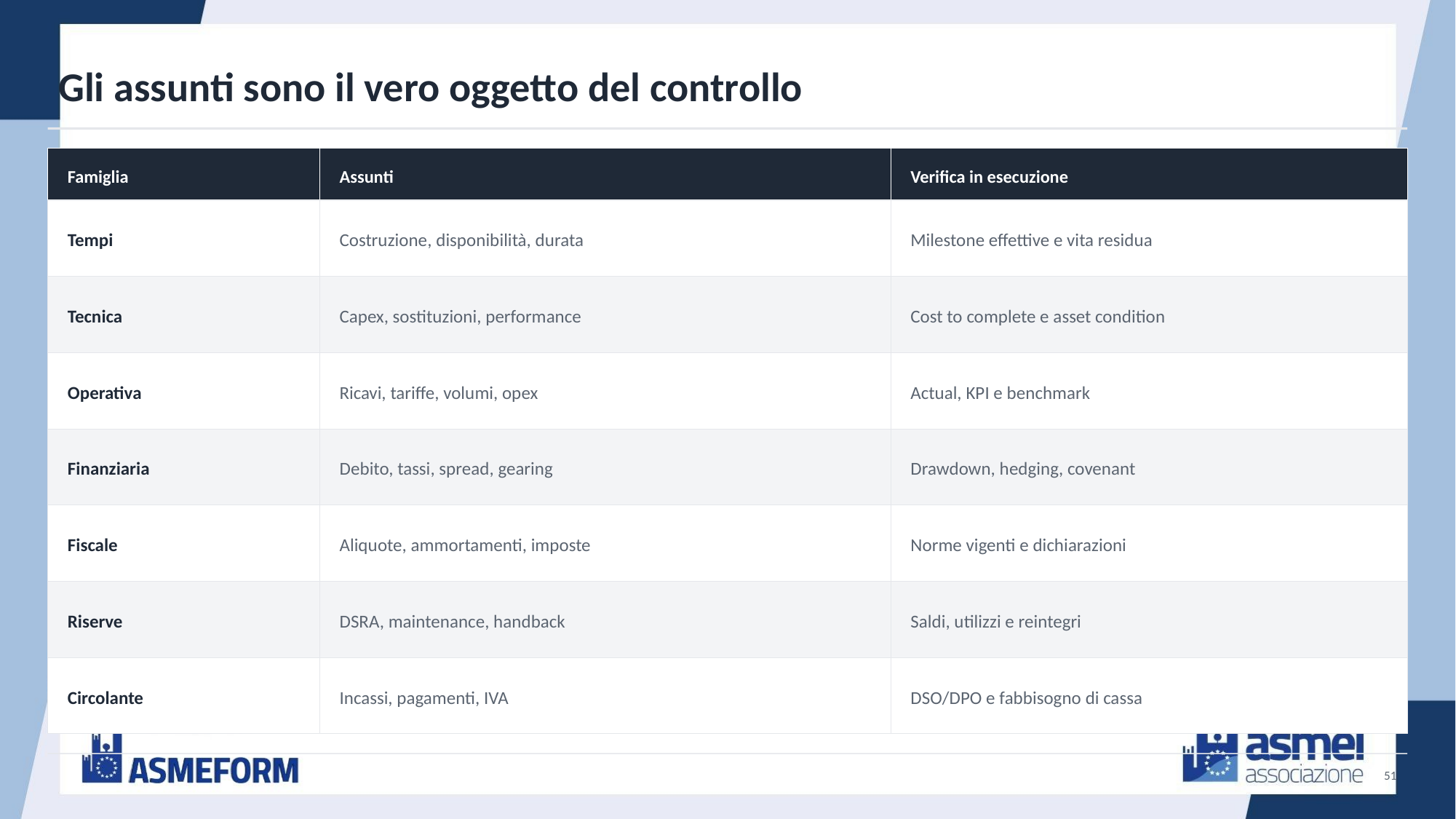

Gli assunti sono il vero oggetto del controllo

Famiglia
Assunti
Verifica in esecuzione

Tempi
Costruzione, disponibilità, durata
Milestone effettive e vita residua

Tecnica
Capex, sostituzioni, performance
Cost to complete e asset condition

Operativa
Ricavi, tariffe, volumi, opex
Actual, KPI e benchmark

Finanziaria
Debito, tassi, spread, gearing
Drawdown, hedging, covenant

Fiscale
Aliquote, ammortamenti, imposte
Norme vigenti e dichiarazioni

Riserve
DSRA, maintenance, handback
Saldi, utilizzi e reintegri

Circolante
Incassi, pagamenti, IVA
DSO/DPO e fabbisogno di cassa

51